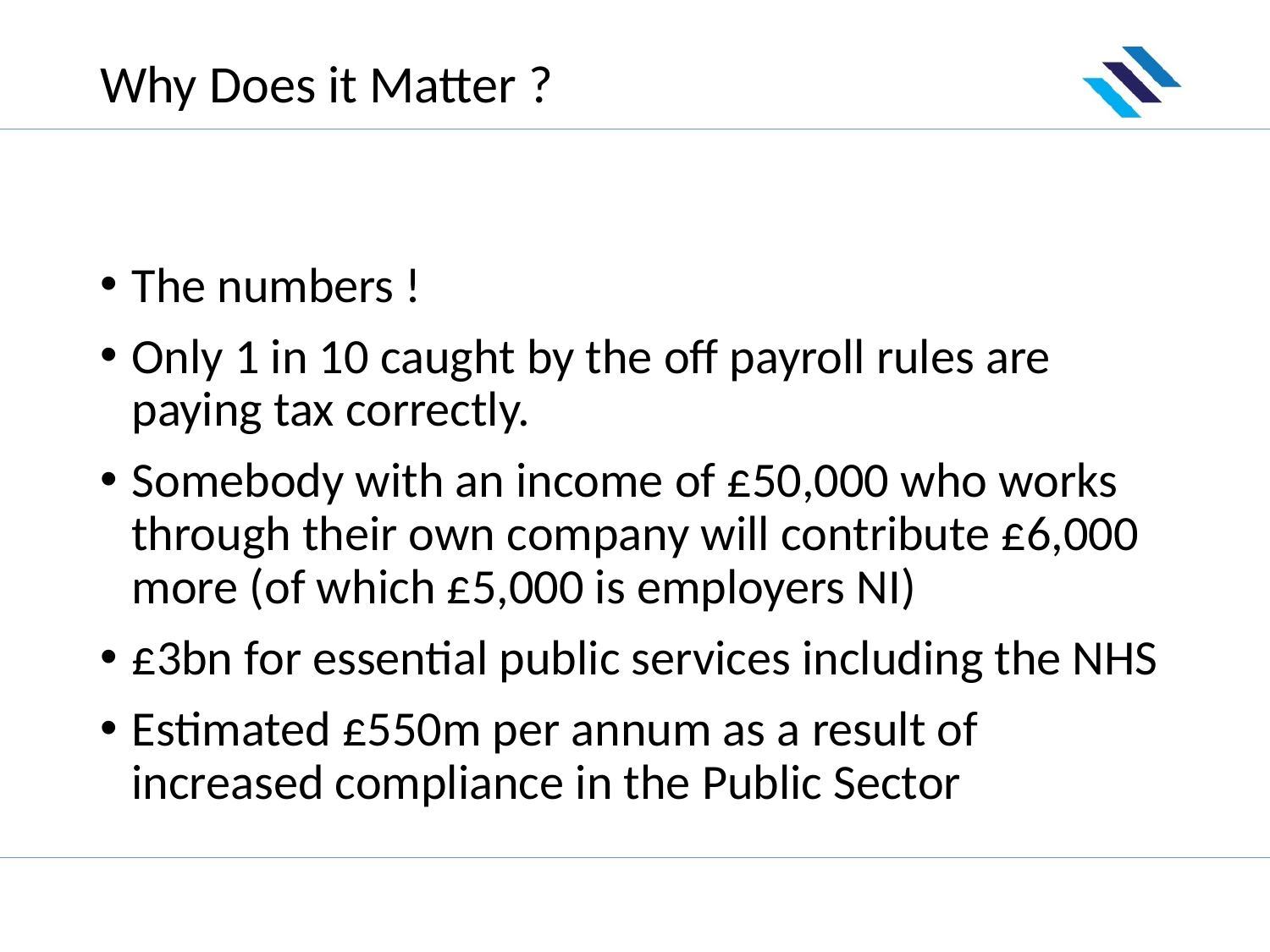

# Why Does it Matter ?
The numbers !
Only 1 in 10 caught by the off payroll rules are paying tax correctly.
Somebody with an income of £50,000 who works through their own company will contribute £6,000 more (of which £5,000 is employers NI)
£3bn for essential public services including the NHS
Estimated £550m per annum as a result of increased compliance in the Public Sector